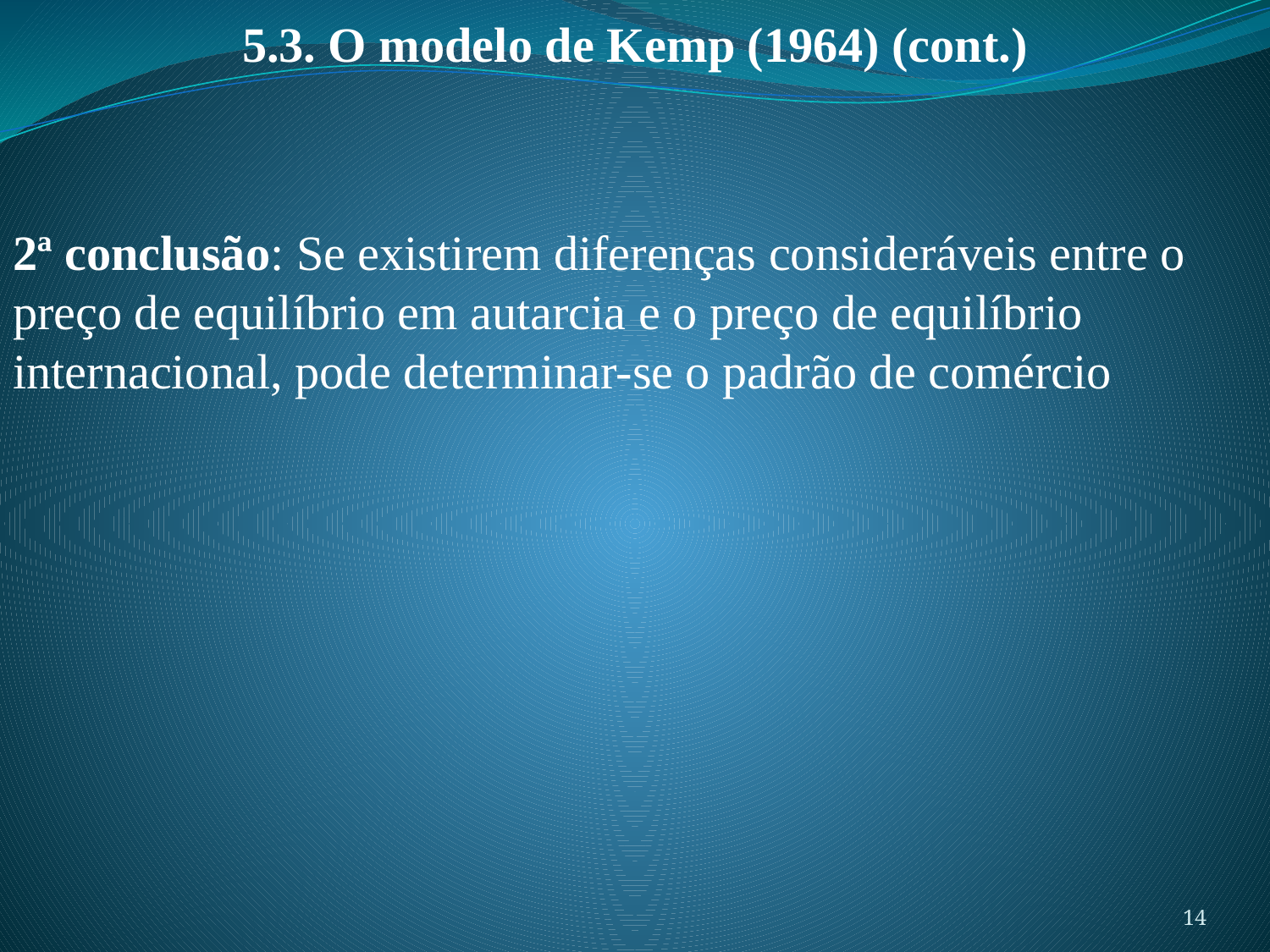

5.3. O modelo de Kemp (1964) (cont.)

2ª conclusão: Se existirem diferenças consideráveis entre o preço de equilíbrio em autarcia e o preço de equilíbrio internacional, pode determinar-se o padrão de comércio
14